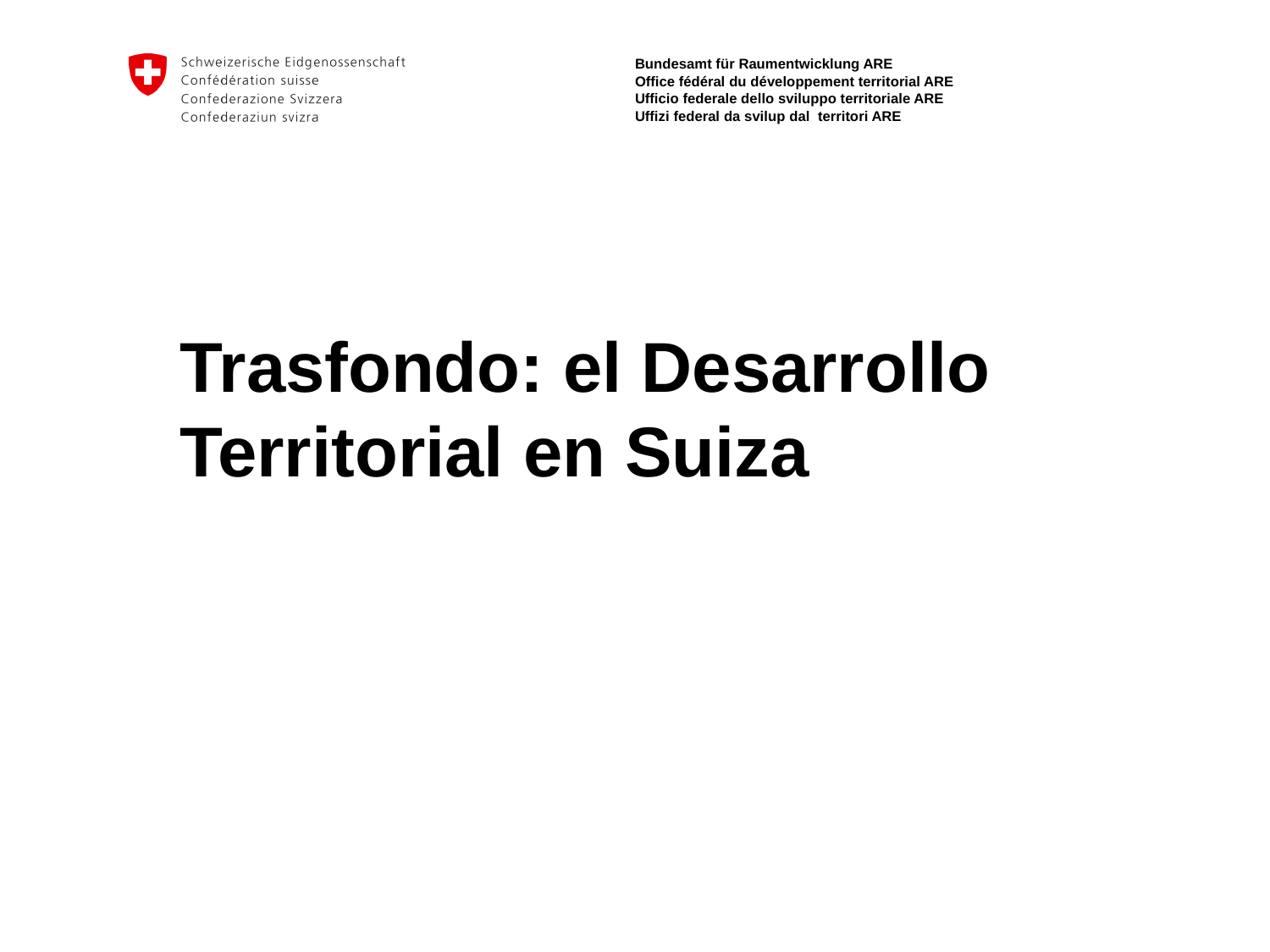

# Trasfondo: el Desarrollo Territorial en Suiza